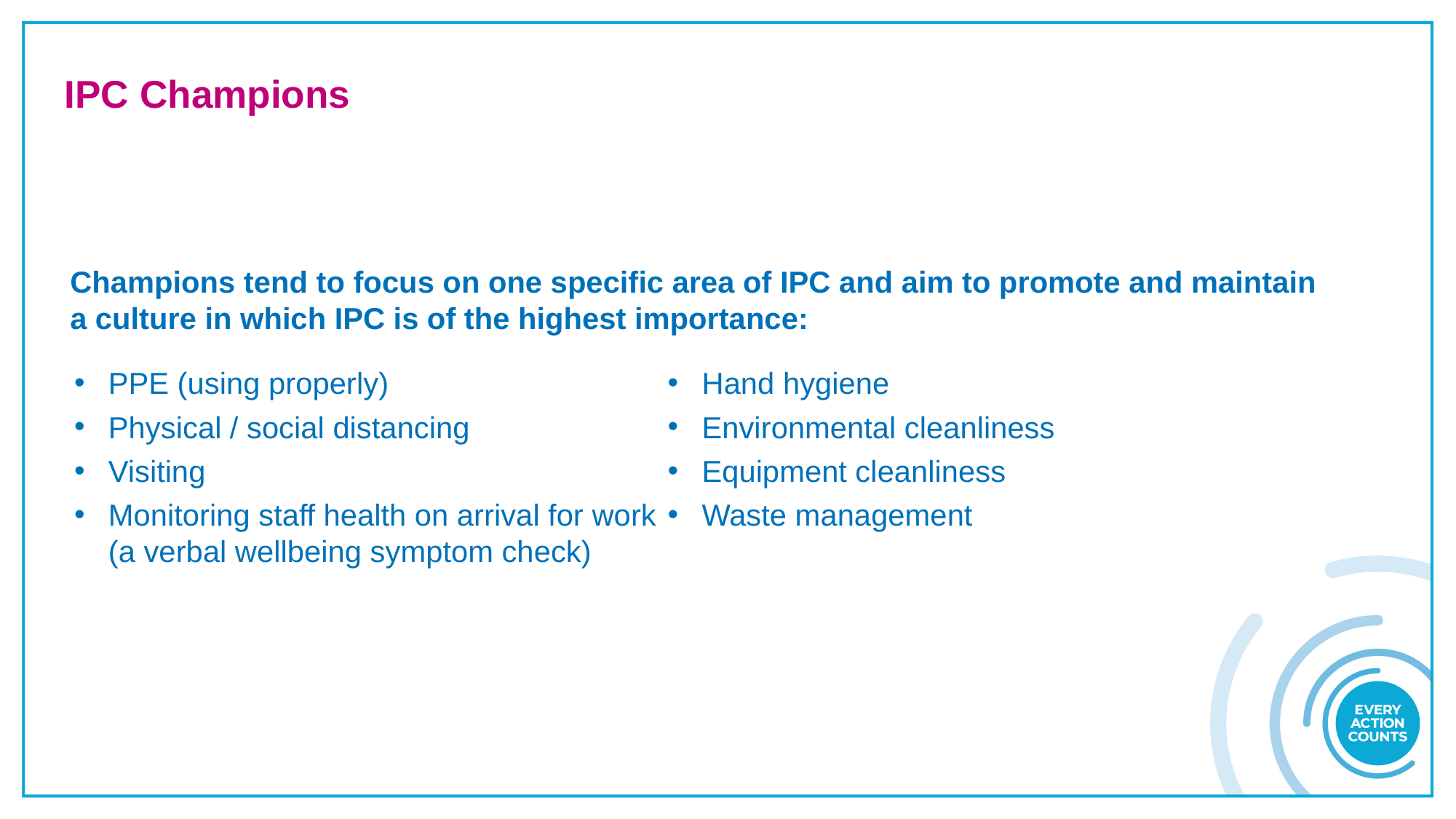

# IPC Champions
Champions tend to focus on one specific area of IPC and aim to promote and maintain
a culture in which IPC is of the highest importance:
PPE (using properly)
Physical / social distancing
Visiting
Monitoring staff health on arrival for work
(a verbal wellbeing symptom check)
Hand hygiene
Environmental cleanliness
Equipment cleanliness
Waste management